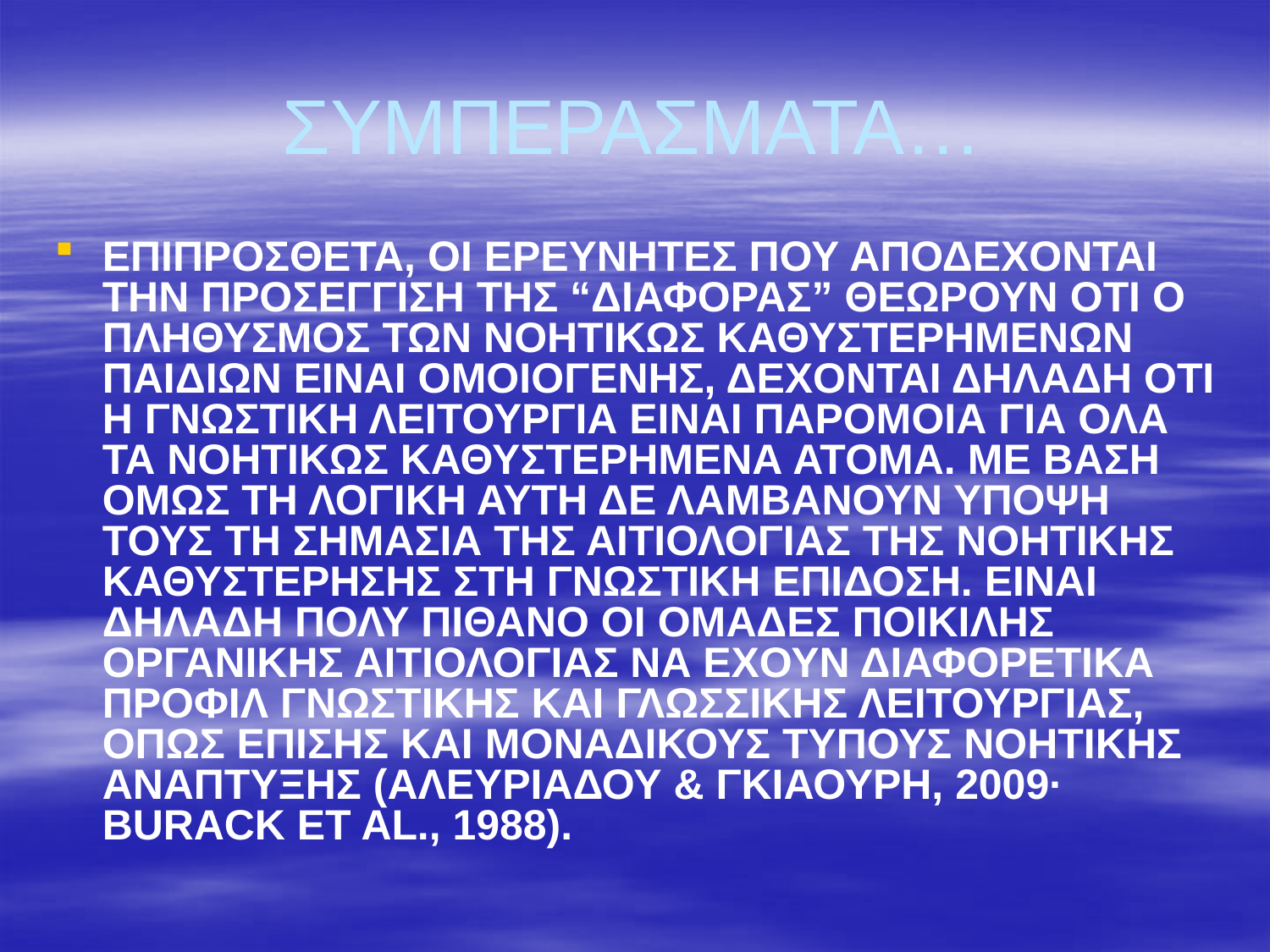

# ΣΥΜΠΕΡΑΣΜΑΤΑ…
ΕΠΙΠΡΟΣΘΕΤΑ, ΟΙ ΕΡΕΥΝΗΤΕΣ ΠΟΥ ΑΠΟΔΕΧΟΝΤΑΙ ΤΗΝ ΠΡΟΣΕΓΓΙΣΗ ΤΗΣ “ΔΙΑΦΟΡΑΣ” ΘΕΩΡΟΥΝ ΟΤΙ Ο ΠΛΗΘΥΣΜΟΣ ΤΩΝ ΝΟΗΤΙΚΩΣ ΚΑΘΥΣΤΕΡΗΜΕΝΩΝ ΠΑΙΔΙΩΝ ΕΙΝΑΙ ΟΜΟΙΟΓΕΝΗΣ, ΔΕΧΟΝΤΑΙ ΔΗΛΑΔΗ ΟΤΙ Η ΓΝΩΣΤΙΚΗ ΛΕΙΤΟΥΡΓΙΑ ΕΙΝΑΙ ΠΑΡΟΜΟΙΑ ΓΙΑ ΟΛΑ ΤΑ ΝΟΗΤΙΚΩΣ ΚΑΘΥΣΤΕΡΗΜΕΝΑ ΑΤΟΜΑ. ΜΕ ΒΑΣΗ ΟΜΩΣ ΤΗ ΛΟΓΙΚΗ ΑΥΤΗ ΔΕ ΛΑΜΒΑΝΟΥΝ ΥΠΟΨΗ ΤΟΥΣ ΤΗ ΣΗΜΑΣΙΑ ΤΗΣ ΑΙΤΙΟΛΟΓΙΑΣ ΤΗΣ ΝΟΗΤΙΚΗΣ ΚΑΘΥΣΤΕΡΗΣΗΣ ΣΤΗ ΓΝΩΣΤΙΚΗ ΕΠΙΔΟΣΗ. ΕΙΝΑΙ ΔΗΛΑΔΗ ΠΟΛΥ ΠΙΘΑΝΟ ΟΙ ΟΜΑΔΕΣ ΠΟΙΚΙΛΗΣ ΟΡΓΑΝΙΚΗΣ ΑΙΤΙΟΛΟΓΙΑΣ ΝΑ ΕΧΟΥΝ ΔΙΑΦΟΡΕΤΙΚΑ ΠΡΟΦΙΛ ΓΝΩΣΤΙΚΗΣ ΚΑΙ ΓΛΩΣΣΙΚΗΣ ΛΕΙΤΟΥΡΓΙΑΣ, ΟΠΩΣ ΕΠΙΣΗΣ ΚΑΙ ΜΟΝΑΔΙΚΟΥΣ ΤΥΠΟΥΣ ΝΟΗΤΙΚΗΣ ΑΝΑΠΤΥΞΗΣ (ΑΛΕΥΡΙΑΔΟΥ & ΓΚΙΑΟΥΡΗ, 2009· BURACK ET AL., 1988).